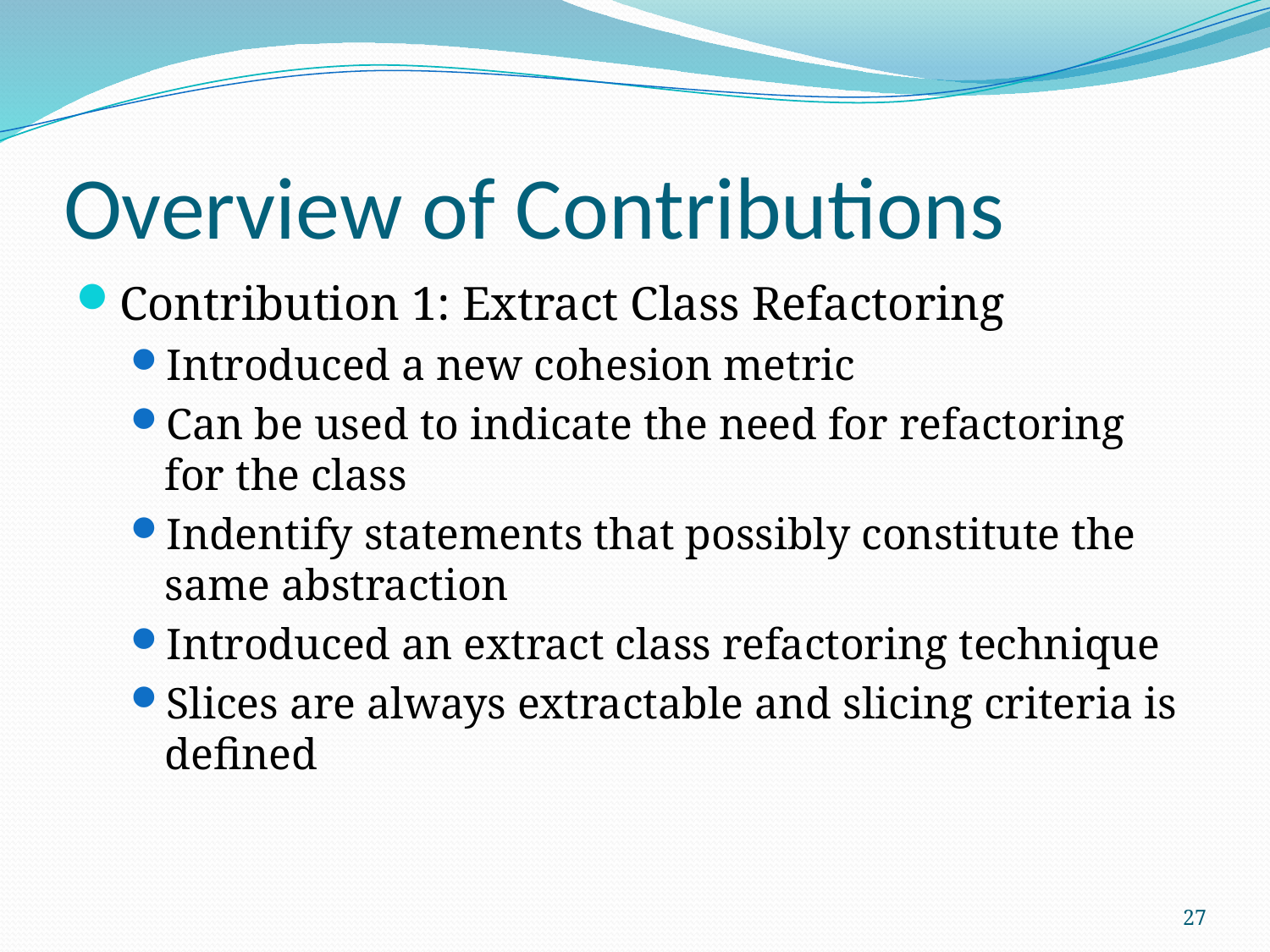

# Overview of Contributions
Contribution 1: Extract Class Refactoring
Introduced a new cohesion metric
Can be used to indicate the need for refactoring for the class
Indentify statements that possibly constitute the same abstraction
Introduced an extract class refactoring technique
Slices are always extractable and slicing criteria is defined
27